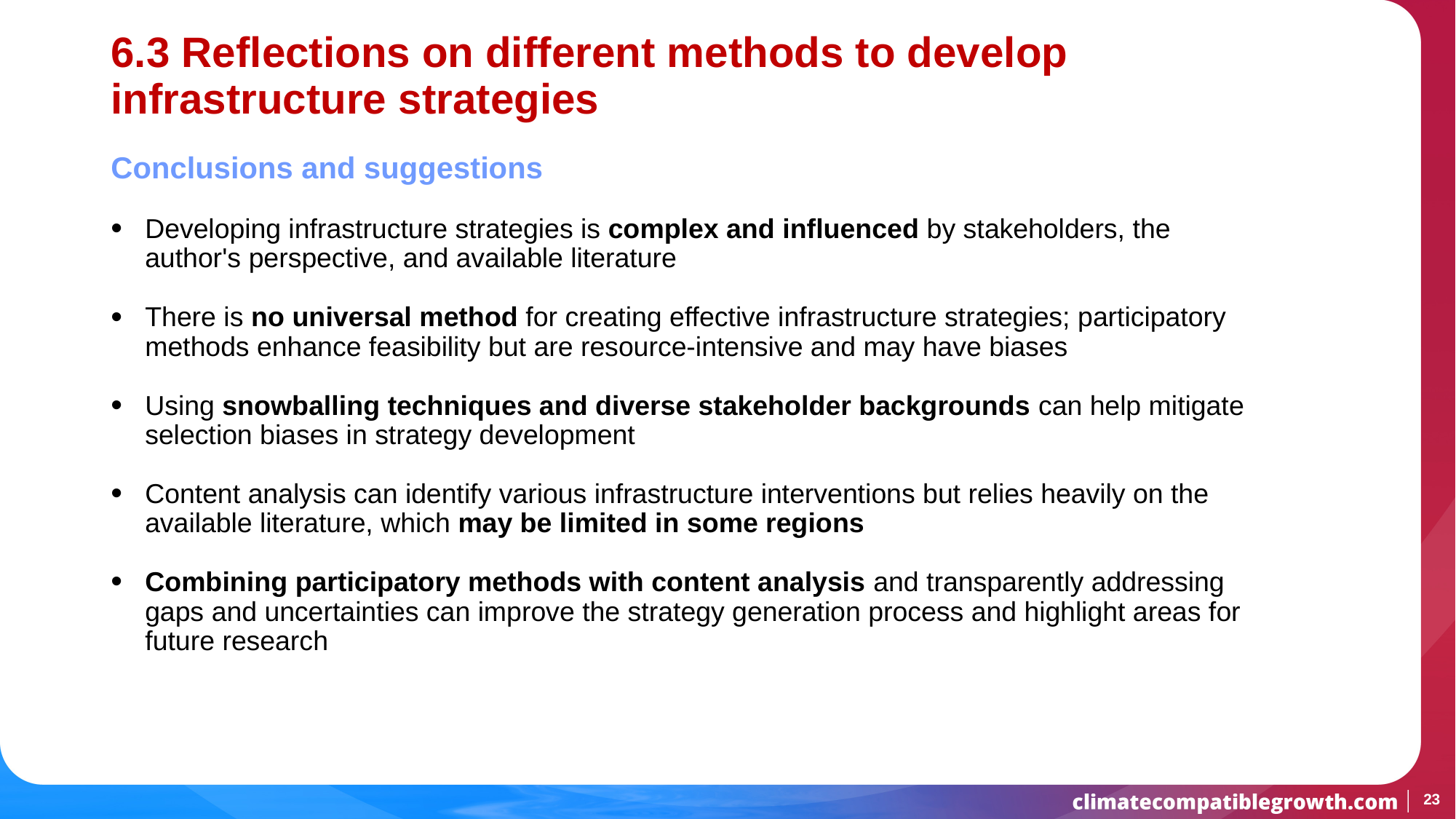

# 6.3 Reflections on different methods to develop infrastructure strategies
Conclusions and suggestions

Developing infrastructure strategies is complex and influenced by stakeholders, the author's perspective, and available literature

There is no universal method for creating effective infrastructure strategies; participatory methods enhance feasibility but are resource-intensive and may have biases

Using snowballing techniques and diverse stakeholder backgrounds can help mitigate selection biases in strategy development

Content analysis can identify various infrastructure interventions but relies heavily on the available literature, which may be limited in some regions

Combining participatory methods with content analysis and transparently addressing gaps and uncertainties can improve the strategy generation process and highlight areas for future research
23